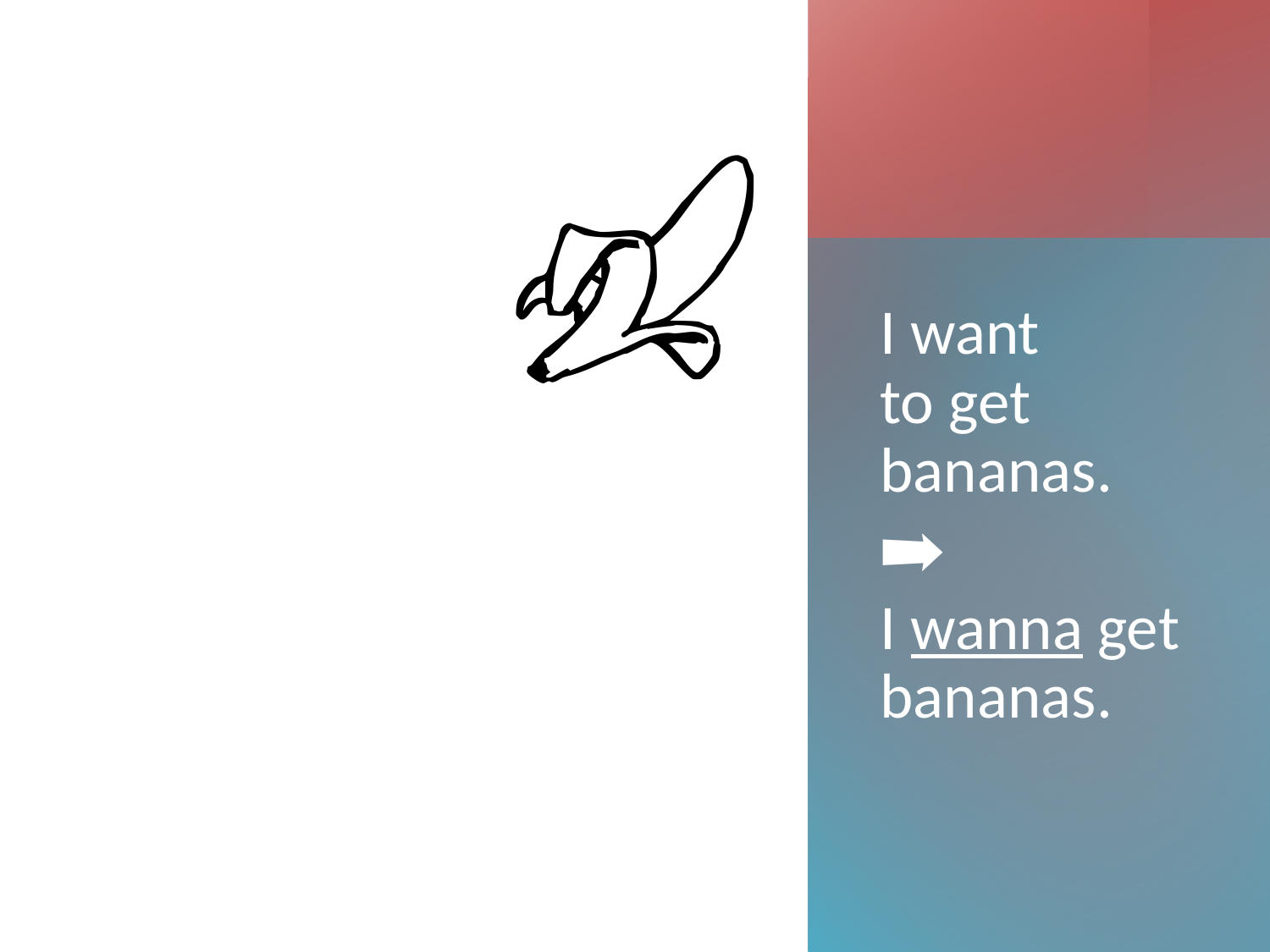

🍌

I want
to get bananas.
➡️
I wanna get bananas.